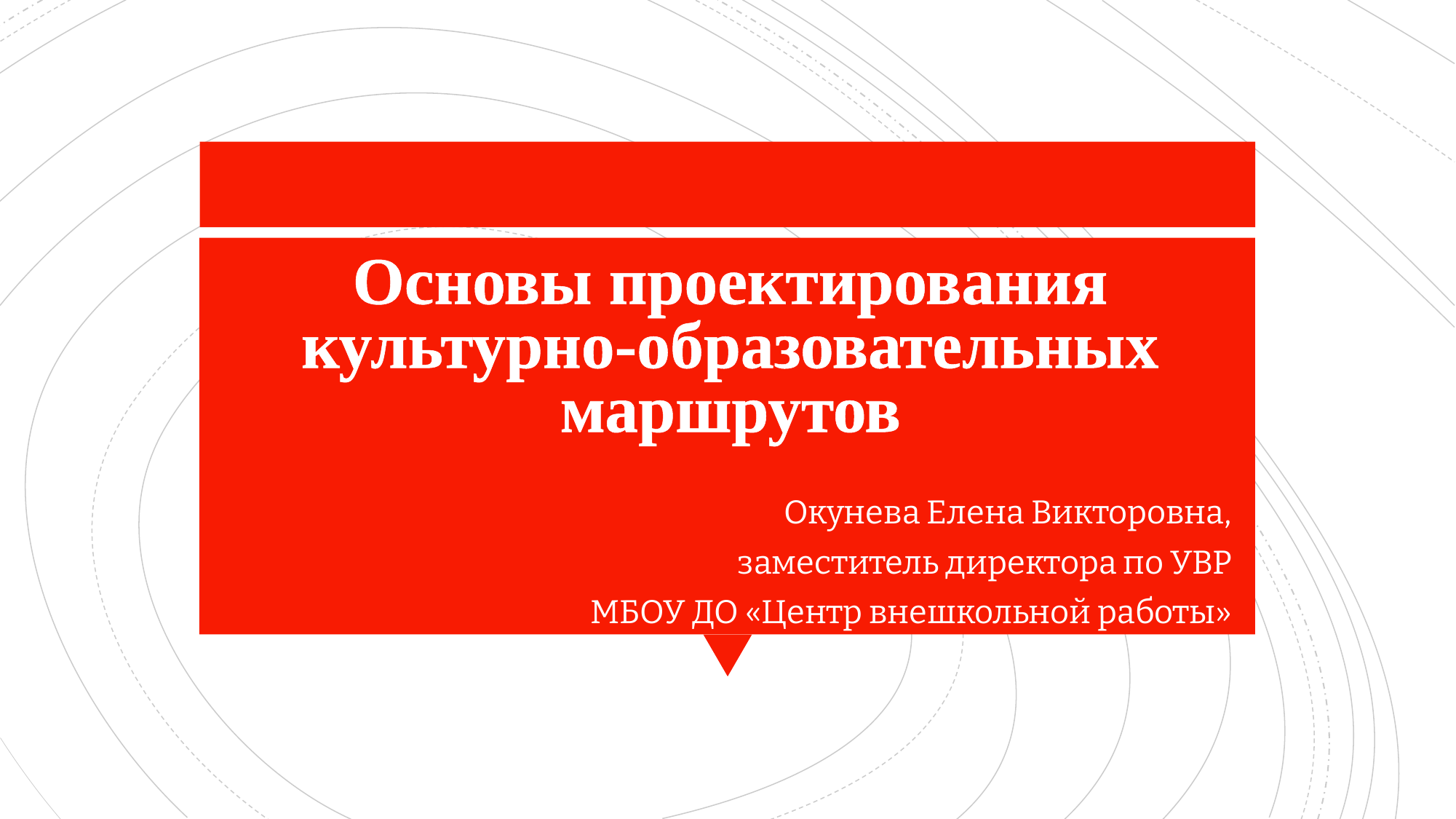

# Основы проектирования культурно-образовательных маршрутов

Окунева Елена Викторовна,
заместитель директора по УВР
МБОУ ДО «Центр внешкольной работы»